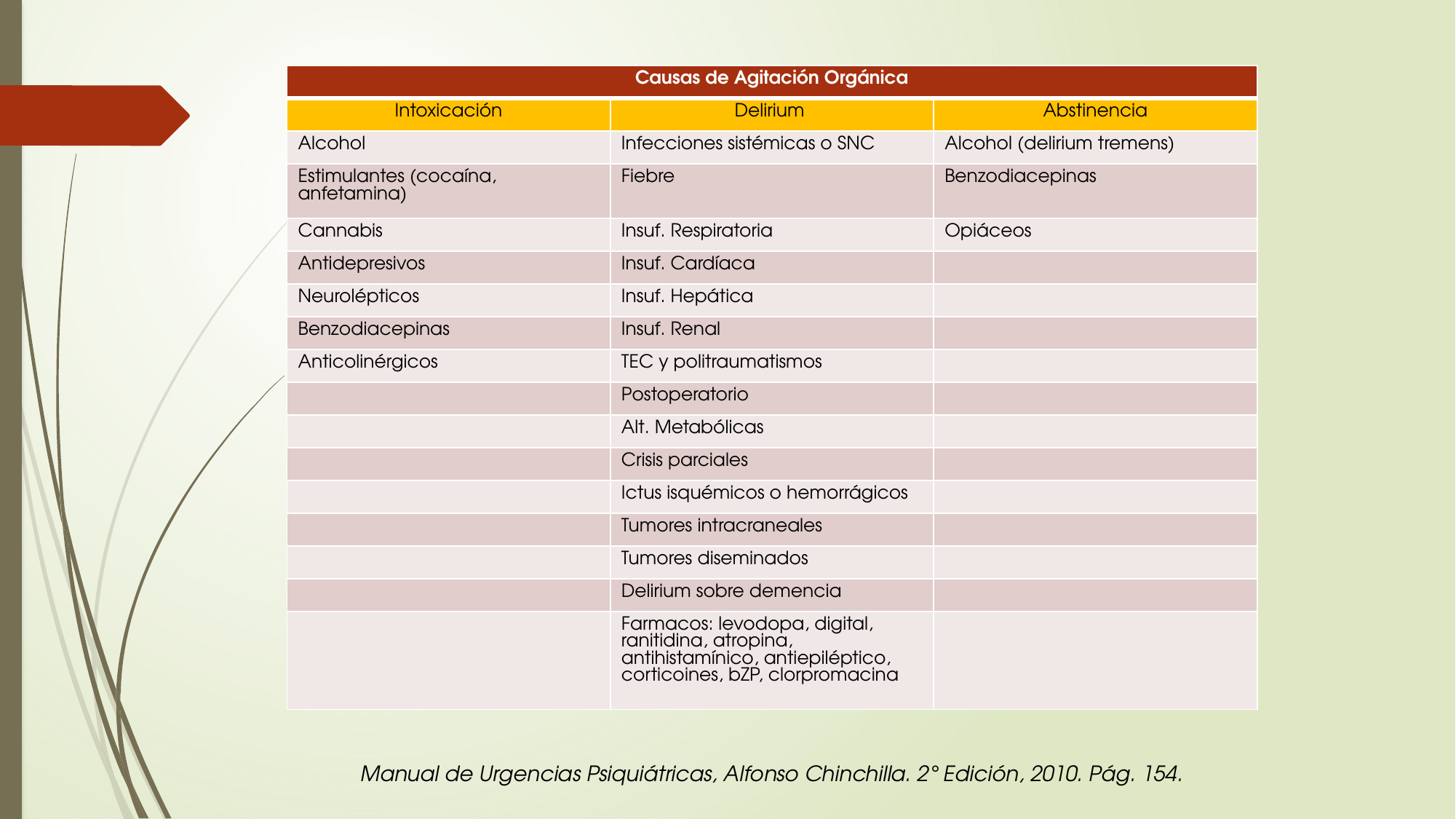

| Causas de Agitación Orgánica |  |  |
| --- | --- | --- |
| Intoxicación | Delirium | Abstinencia |
| Alcohol | Infecciones sistémicas o SNC | Alcohol (delirium tremens) |
| Estimulantes (cocaína, anfetamina) | Fiebre | Benzodiacepinas |
| Cannabis | Insuf. Respiratoria | Opiáceos |
| Antidepresivos | Insuf. Cardíaca |  |
| Neurolépticos | Insuf. Hepática |  |
| Benzodiacepinas | Insuf. Renal |  |
| Anticolinérgicos | TEC y politraumatismos |  |
|  | Postoperatorio |  |
|  | Alt. Metabólicas |  |
|  | Crisis parciales |  |
|  | Ictus isquémicos o hemorrágicos |  |
|  | Tumores intracraneales |  |
|  | Tumores diseminados |  |
|  | Delirium sobre demencia |  |
|  | Farmacos: levodopa, digital, ranitidina, atropina, antihistamínico, antiepiléptico, corticoines, bZP, clorpromacina |  |
Manual de Urgencias Psiquiátricas, Alfonso Chinchilla. 2° Edición, 2010. Pág. 154.